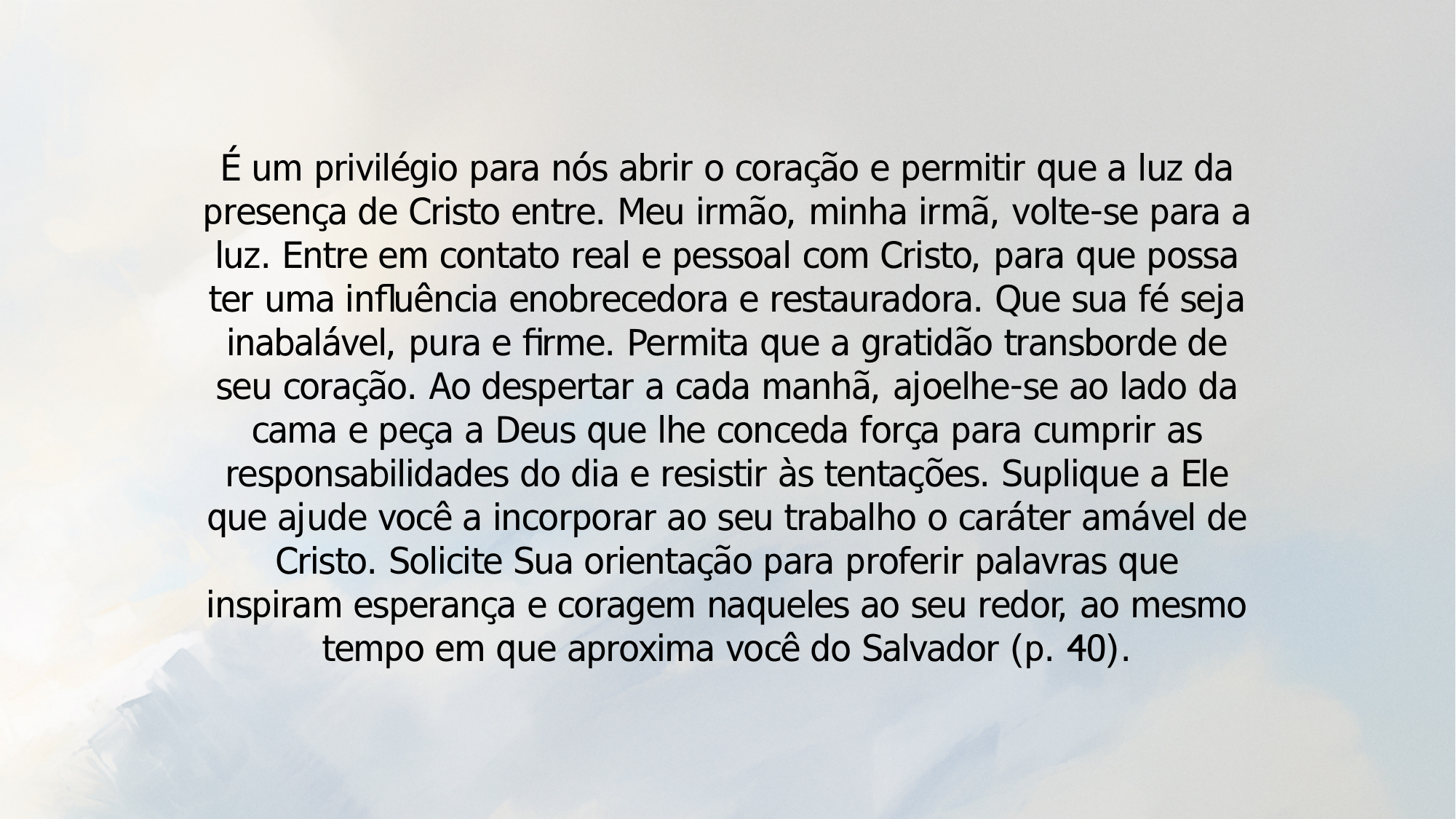

É um privilégio para nós abrir o coração e permitir que a luz da presença de Cristo entre. Meu irmão, minha irmã, volte-se para a luz. Entre em contato real e pessoal com Cristo, para que possa ter uma influência enobrecedora e restauradora. Que sua fé seja inabalável, pura e firme. Permita que a gratidão transborde de seu coração. Ao despertar a cada manhã, ajoelhe-se ao lado da cama e peça a Deus que lhe conceda força para cumprir as responsabilidades do dia e resistir às tentações. Suplique a Ele que ajude você a incorporar ao seu trabalho o caráter amável de Cristo. Solicite Sua orientação para proferir palavras que inspiram esperança e coragem naqueles ao seu redor, ao mesmo tempo em que aproxima você do Salvador (p. 40).